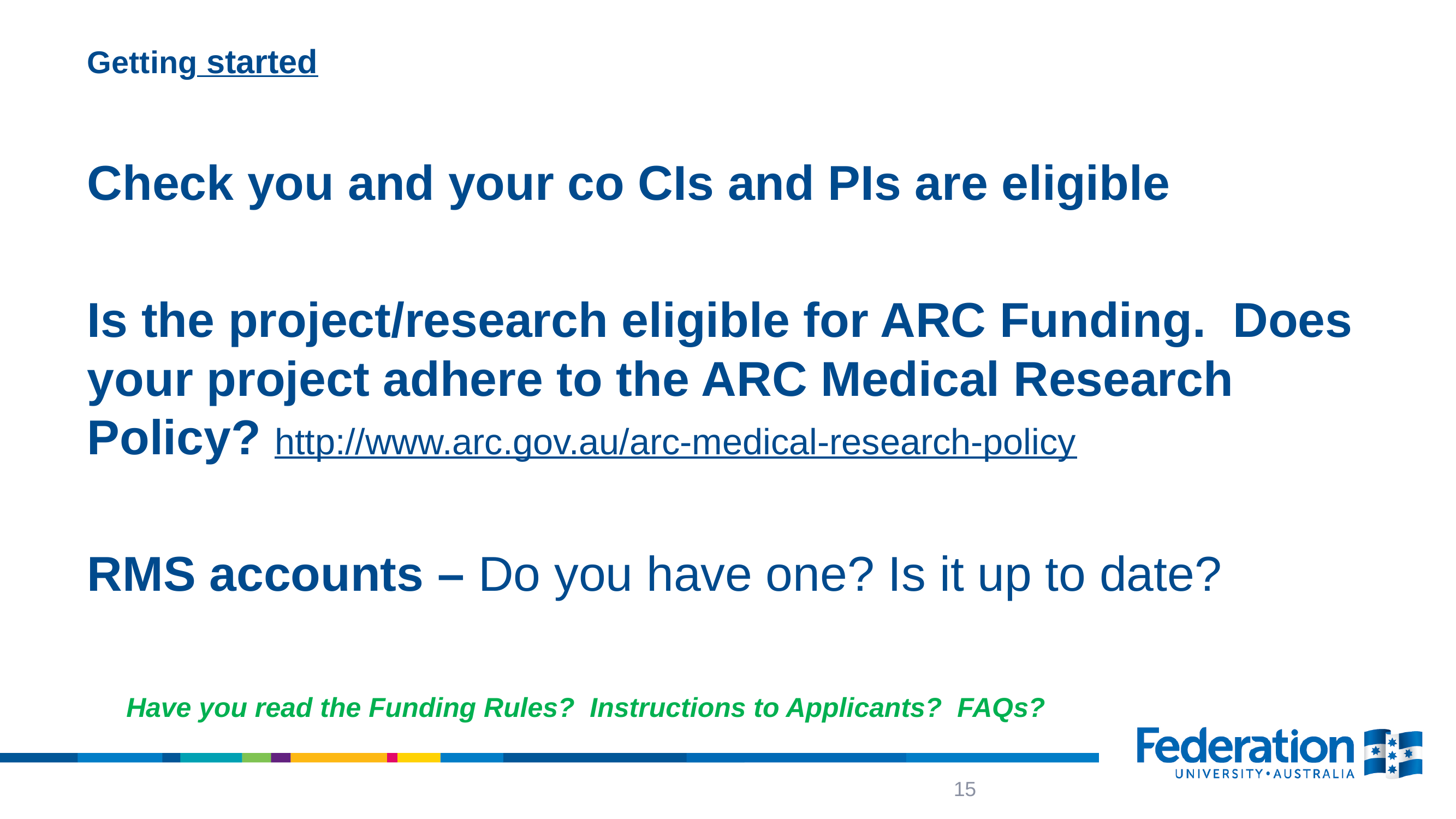

# Getting started
Check you and your co CIs and PIs are eligible

Is the project/research eligible for ARC Funding.  Does your project adhere to the ARC Medical Research Policy? http://www.arc.gov.au/arc-medical-research-policy

RMS accounts – Do you have one? Is it up to date?
Have you read the Funding Rules?  Instructions to Applicants?  FAQs?
15